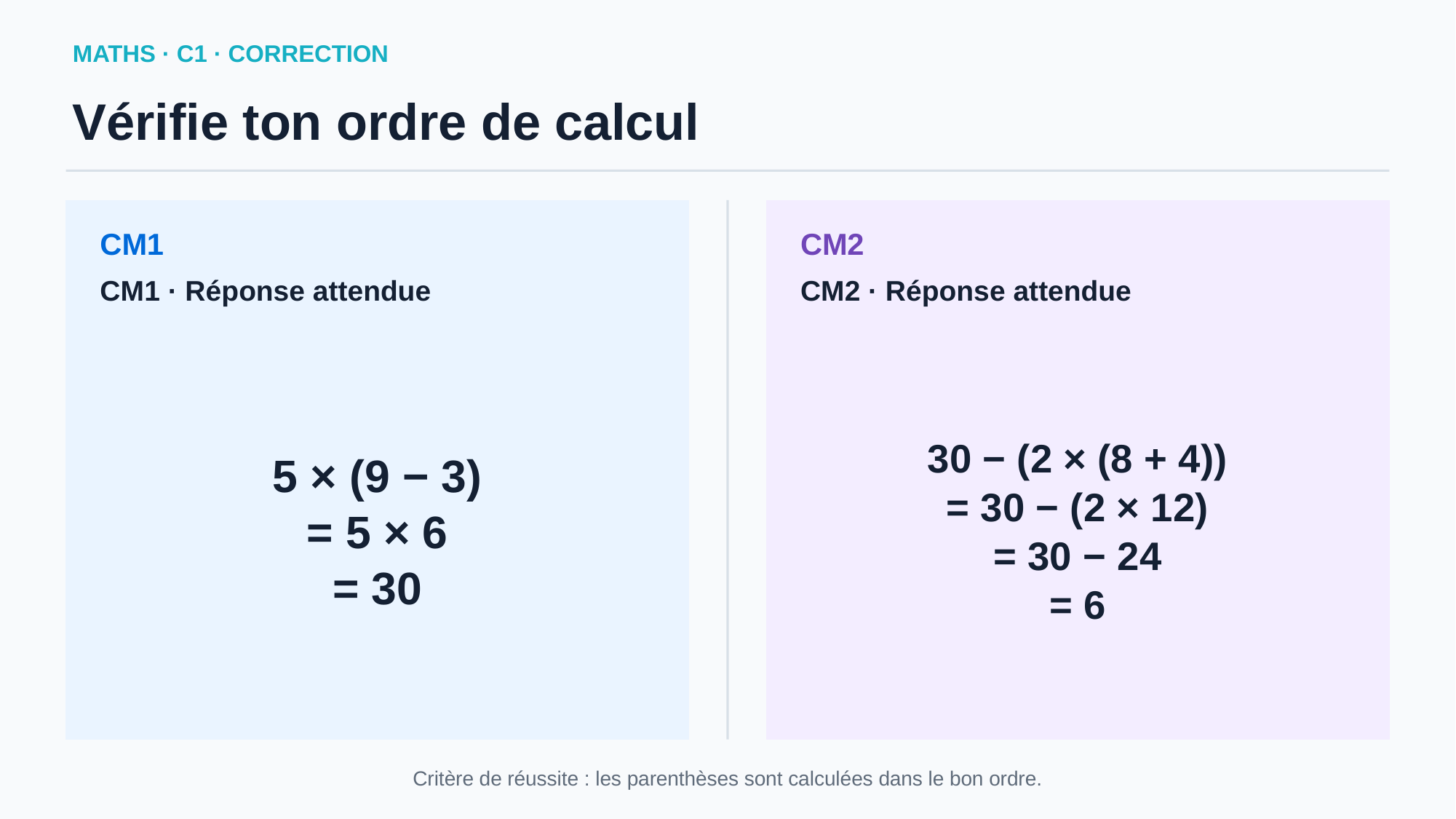

MATHS · C1 · CORRECTION
Vérifie ton ordre de calcul

CM1
CM2
CM1 · Réponse attendue
CM2 · Réponse attendue
5 × (9 − 3)
= 5 × 6
= 30
30 − (2 × (8 + 4))
= 30 − (2 × 12)
= 30 − 24
= 6
Critère de réussite : les parenthèses sont calculées dans le bon ordre.